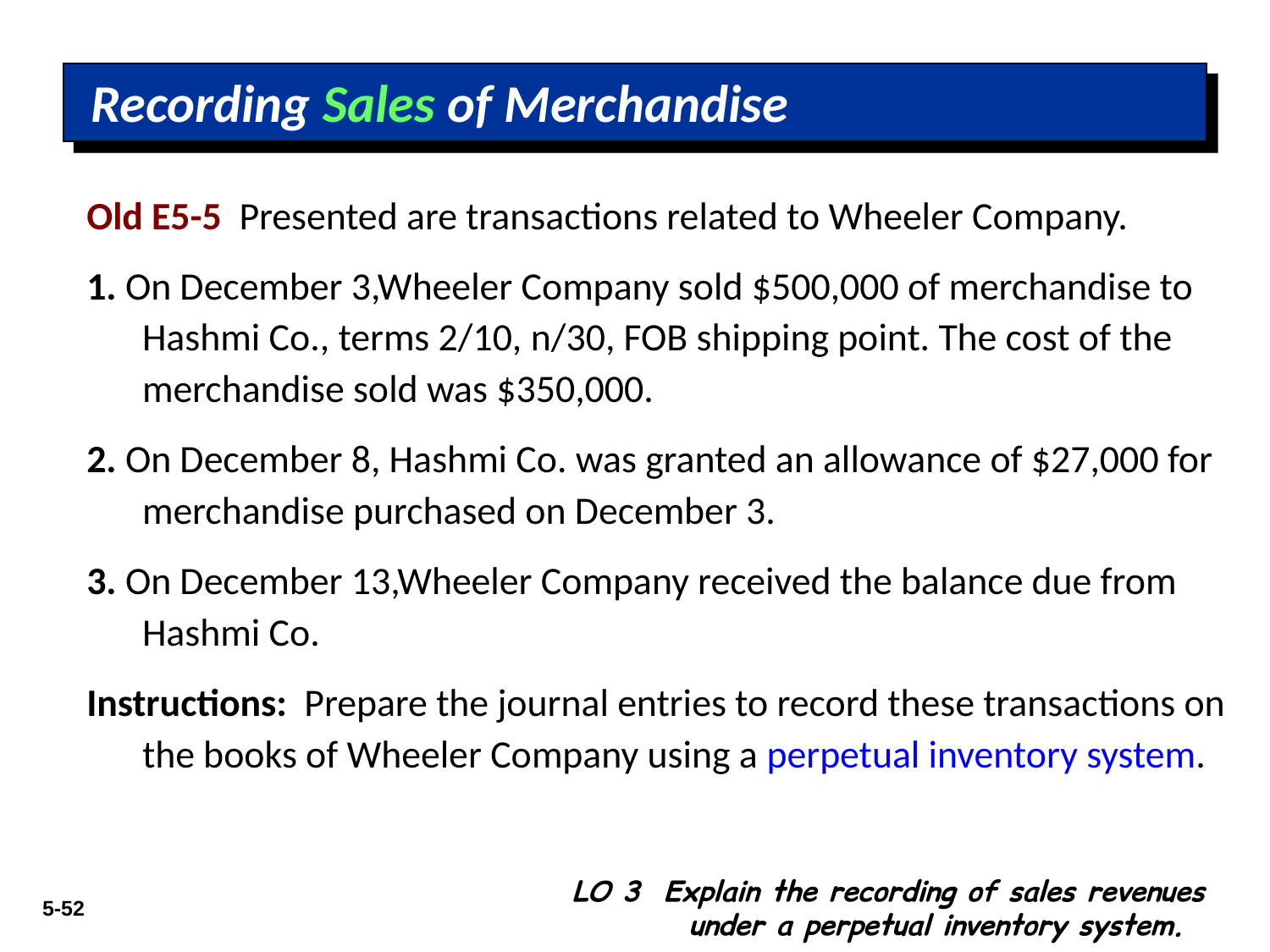

# Recording Sales of Merchandise
Old E5-5  Presented are transactions related to Wheeler Company.
1. On December 3,Wheeler Company sold $500,000 of merchandise to Hashmi Co., terms 2/10, n/30, FOB shipping point. The cost of the merchandise sold was $350,000.
2. On December 8, Hashmi Co. was granted an allowance of $27,000 for merchandise purchased on December 3.
3. On December 13,Wheeler Company received the balance due from Hashmi Co.
Instructions:  Prepare the journal entries to record these transactions on the books of Wheeler Company using a perpetual inventory system.
LO 3  Explain the recording of sales revenues under a perpetual inventory system.